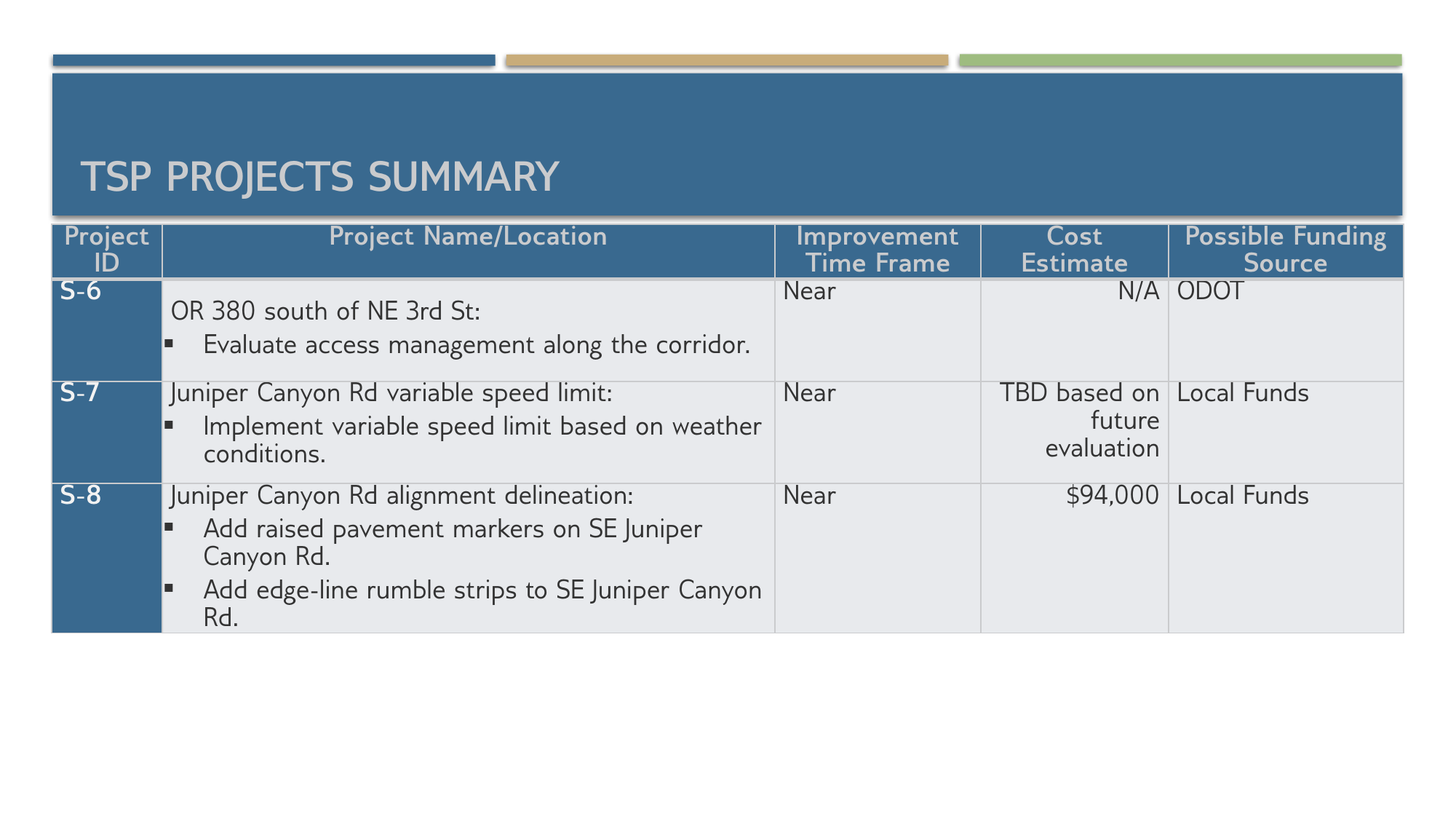

# TSP Projects Summary
| Project ID | Project Name/Location | Improvement Time Frame | Cost Estimate | Possible Funding Source |
| --- | --- | --- | --- | --- |
| S-6 | OR 380 south of NE 3rd St: Evaluate access management along the corridor. | Near | N/A | ODOT |
| S-7 | Juniper Canyon Rd variable speed limit: Implement variable speed limit based on weather conditions. | Near | TBD based on future evaluation | Local Funds |
| S-8 | Juniper Canyon Rd alignment delineation: Add raised pavement markers on SE Juniper Canyon Rd. Add edge-line rumble strips to SE Juniper Canyon Rd. | Near | $94,000 | Local Funds |